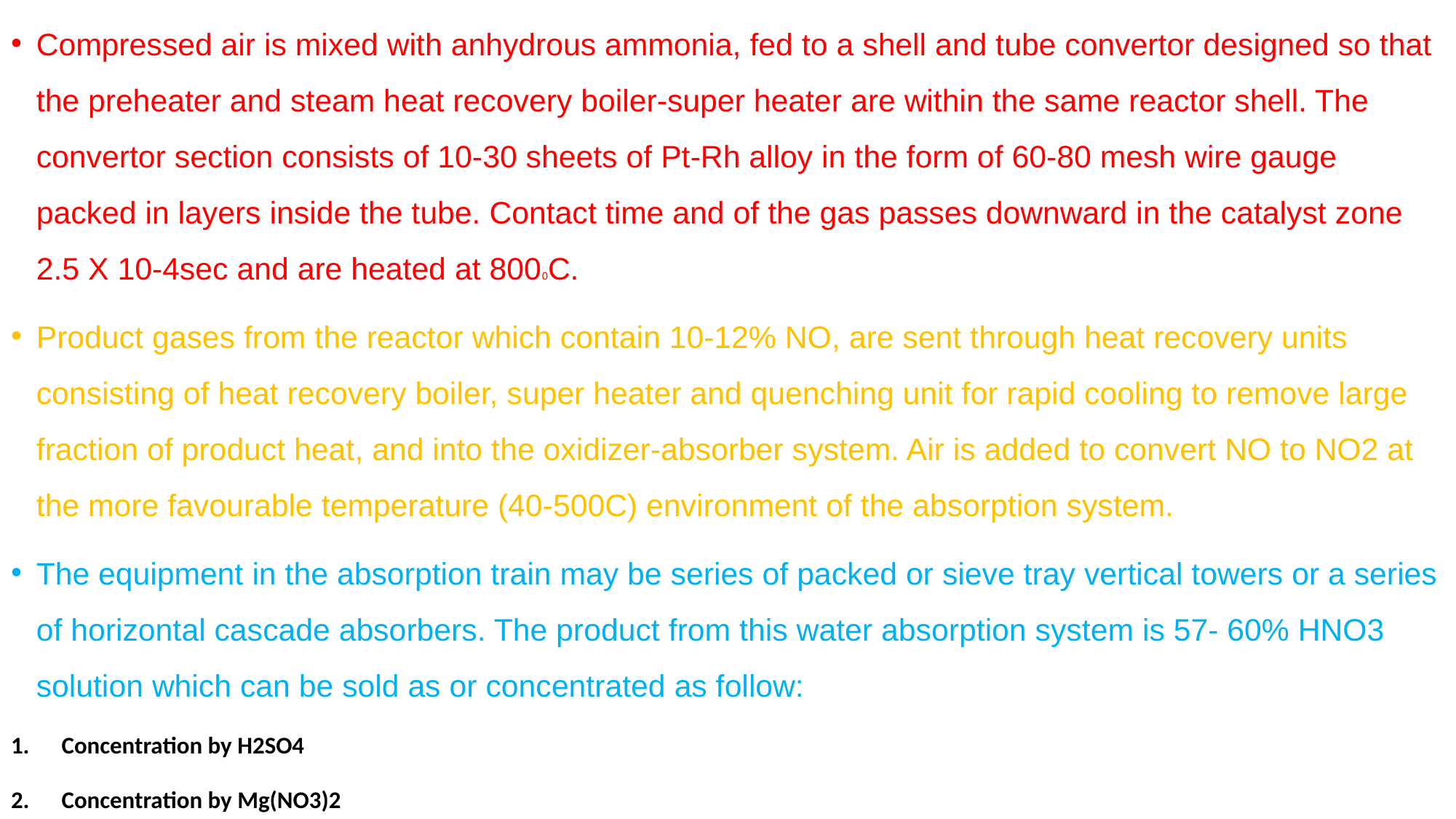

Compressed air is mixed with anhydrous ammonia, fed to a shell and tube convertor designed so that the preheater and steam heat recovery boiler-super heater are within the same reactor shell. The convertor section consists of 10-30 sheets of Pt-Rh alloy in the form of 60-80 mesh wire gauge packed in layers inside the tube. Contact time and of the gas passes downward in the catalyst zone 2.5 X 10-4sec and are heated at 8000C.
Product gases from the reactor which contain 10-12% NO, are sent through heat recovery units consisting of heat recovery boiler, super heater and quenching unit for rapid cooling to remove large fraction of product heat, and into the oxidizer-absorber system. Air is added to convert NO to NO2 at the more favourable temperature (40-500C) environment of the absorption system.
The equipment in the absorption train may be series of packed or sieve tray vertical towers or a series of horizontal cascade absorbers. The product from this water absorption system is 57- 60% HNO3 solution which can be sold as or concentrated as follow:
Concentration by H2SO4
Concentration by Mg(NO3)2